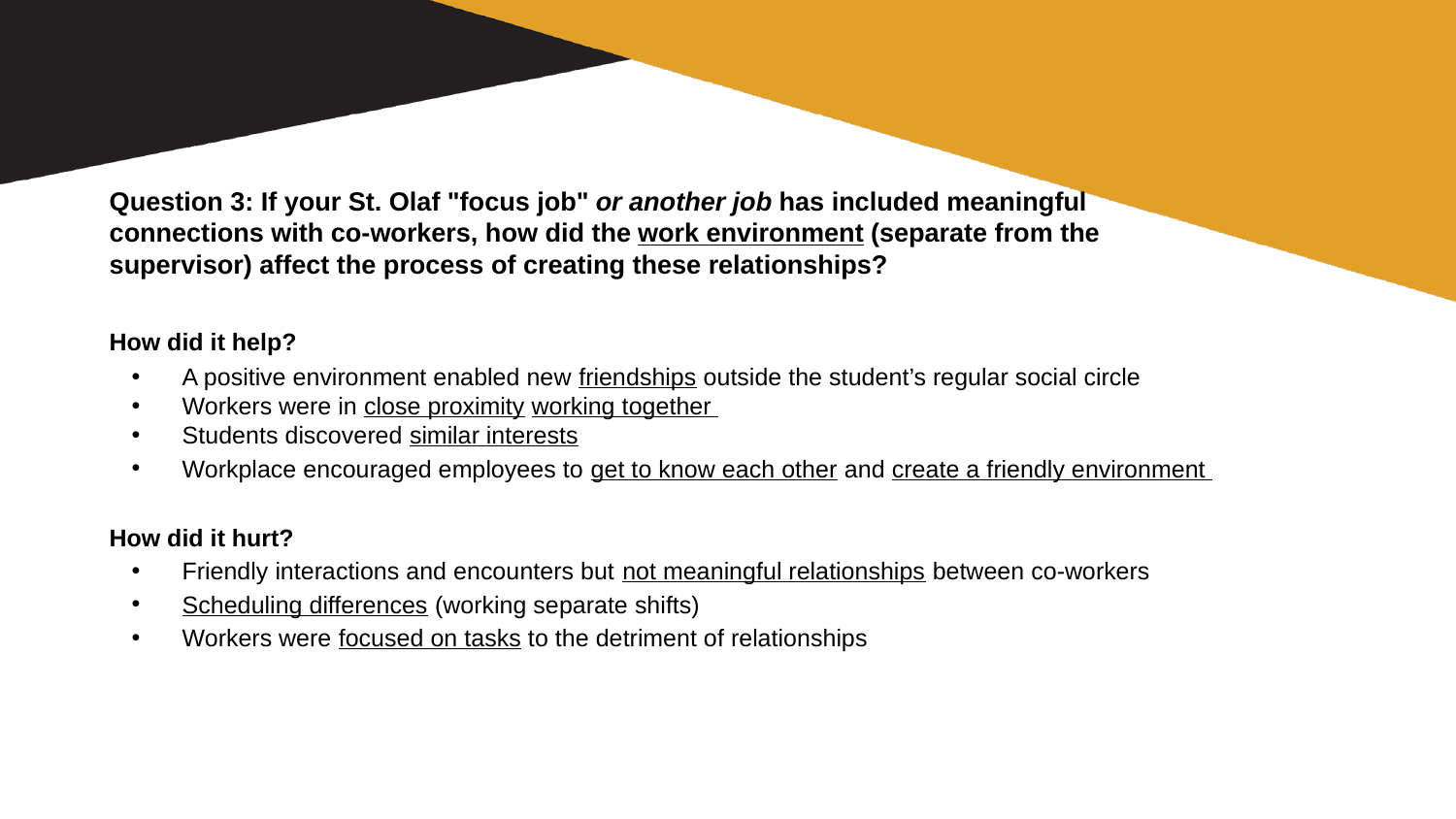

#
Question 3: If your St. Olaf "focus job" or another job has included meaningful connections with co-workers, how did the work environment (separate from the supervisor) affect the process of creating these relationships?

How did it help?
A positive environment enabled new friendships outside the student’s regular social circle
Workers were in close proximity working together
Students discovered similar interests
Workplace encouraged employees to get to know each other and create a friendly environment

How did it hurt?
Friendly interactions and encounters but not meaningful relationships between co-workers
Scheduling differences (working separate shifts)
Workers were focused on tasks to the detriment of relationships